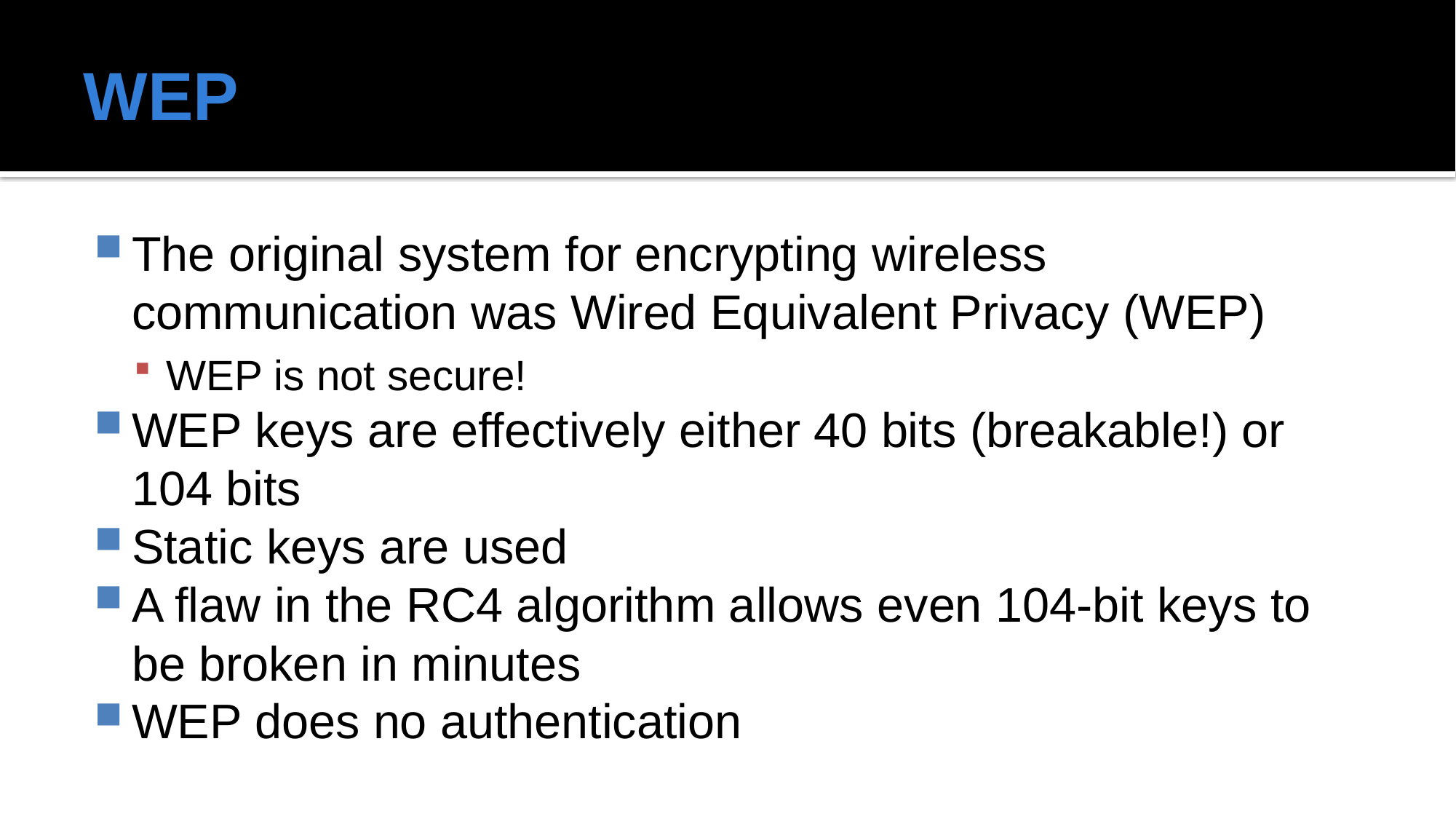

# WEP
The original system for encrypting wireless communication was Wired Equivalent Privacy (WEP)
WEP is not secure!
WEP keys are effectively either 40 bits (breakable!) or 104 bits
Static keys are used
A flaw in the RC4 algorithm allows even 104-bit keys to be broken in minutes
WEP does no authentication